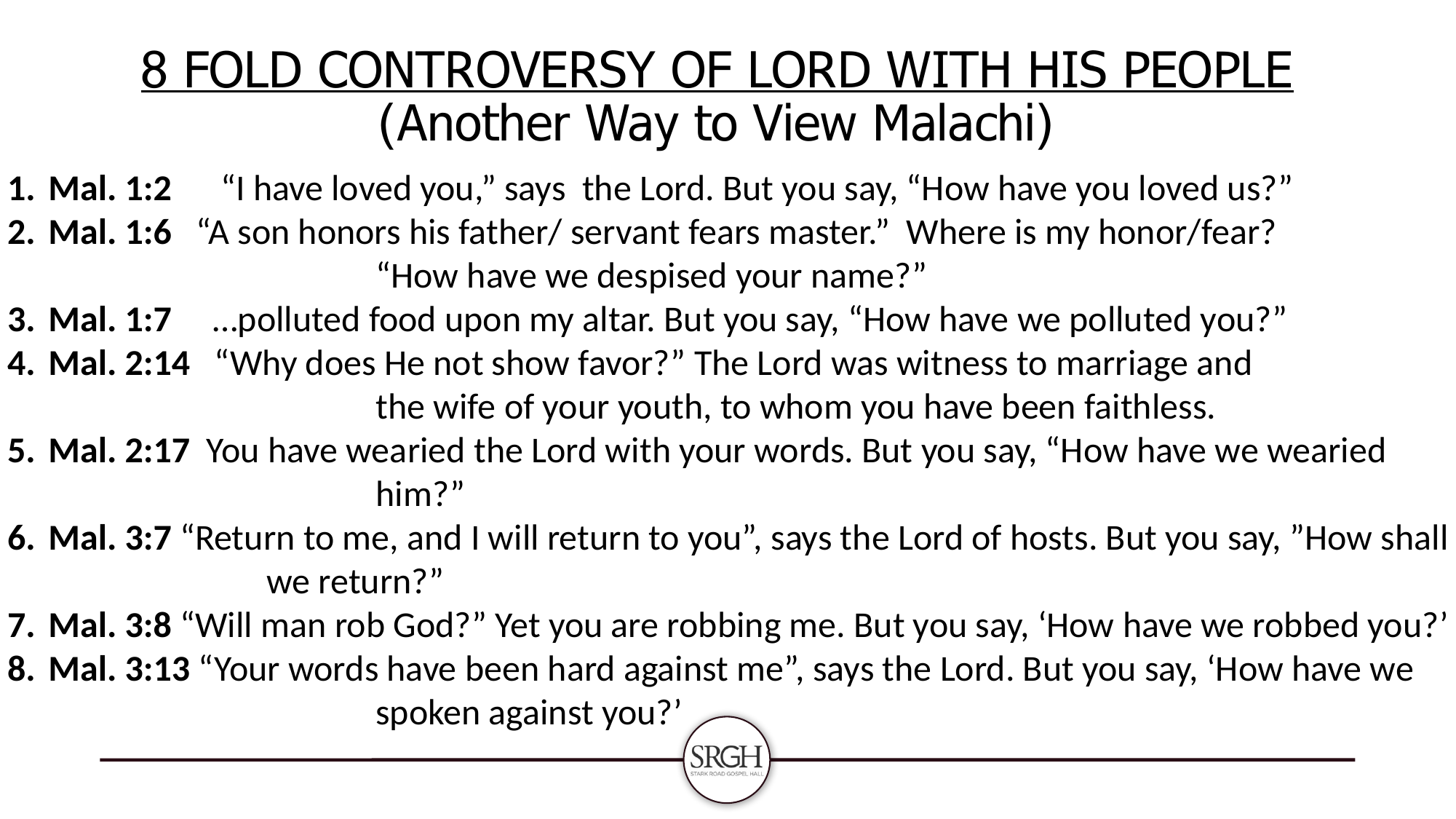

# 8 FOLD CONTROVERSY OF LORD WITH HIS PEOPLE (Another Way to View Malachi)
Mal. 1:2      “I have loved you,” says  the Lord. But you say, “How have you loved us?”
Mal. 1:6   “A son honors his father/ servant fears master.”  Where is my honor/fear? 				“How have we despised your name?”
Mal. 1:7     …polluted food upon my altar. But you say, “How have we polluted you?”
Mal. 2:14   “Why does He not show favor?” The Lord was witness to marriage and 				the wife of your youth, to whom you have been faithless.
Mal. 2:17  You have wearied the Lord with your words. But you say, “How have we wearied 			him?”
Mal. 3:7 “Return to me, and I will return to you”, says the Lord of hosts. But you say, ”How shall 		we return?”
Mal. 3:8 “Will man rob God?” Yet you are robbing me. But you say, ‘How have we robbed you?’
Mal. 3:13 “Your words have been hard against me”, says the Lord. But you say, ‘How have we 			spoken against you?’